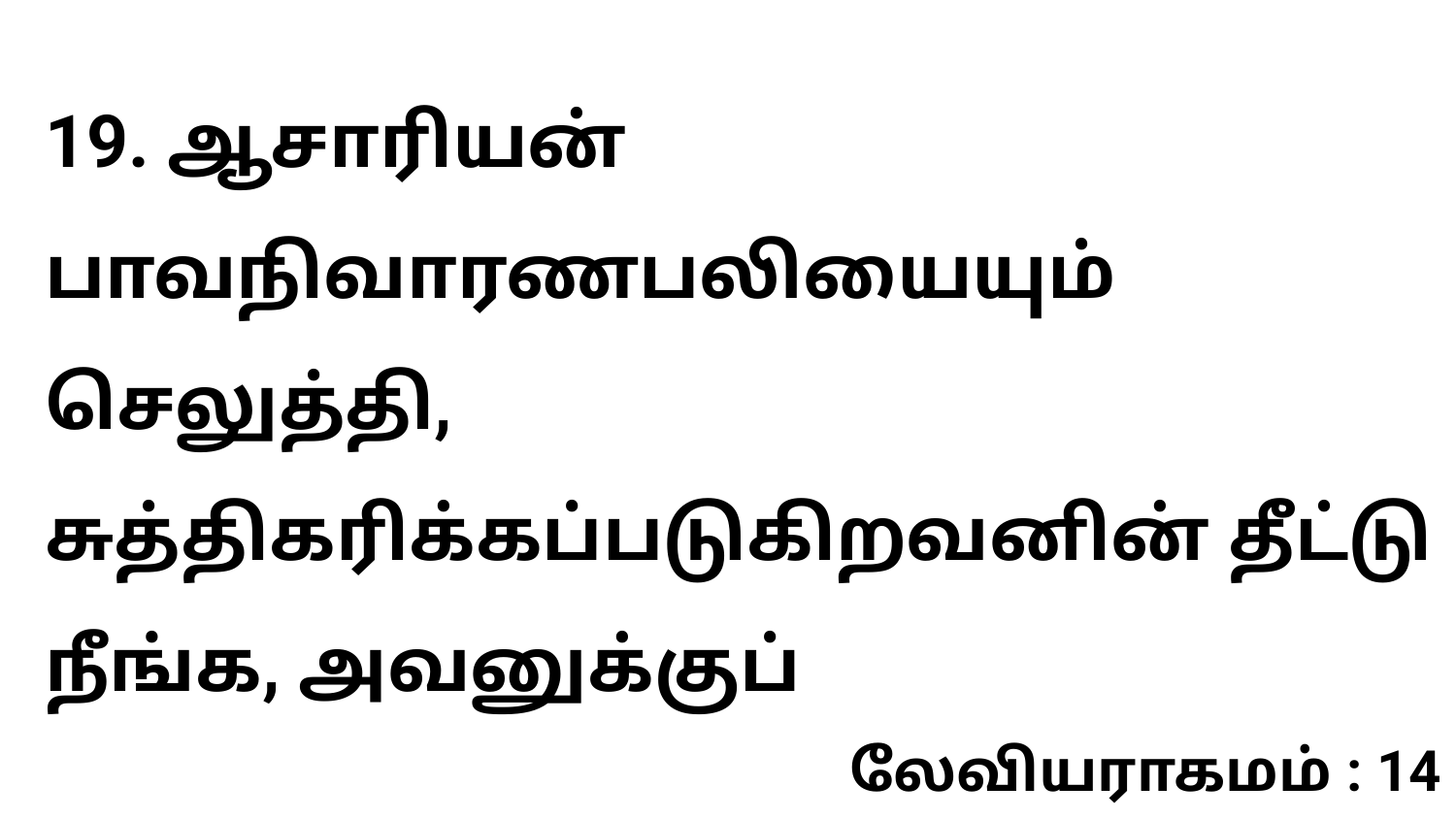

19. ஆசாரியன் பாவநிவாரணபலியையும் செலுத்தி, சுத்திகரிக்கப்படுகிறவனின் தீட்டு நீங்க, அவனுக்குப்
லேவியராகமம் : 14